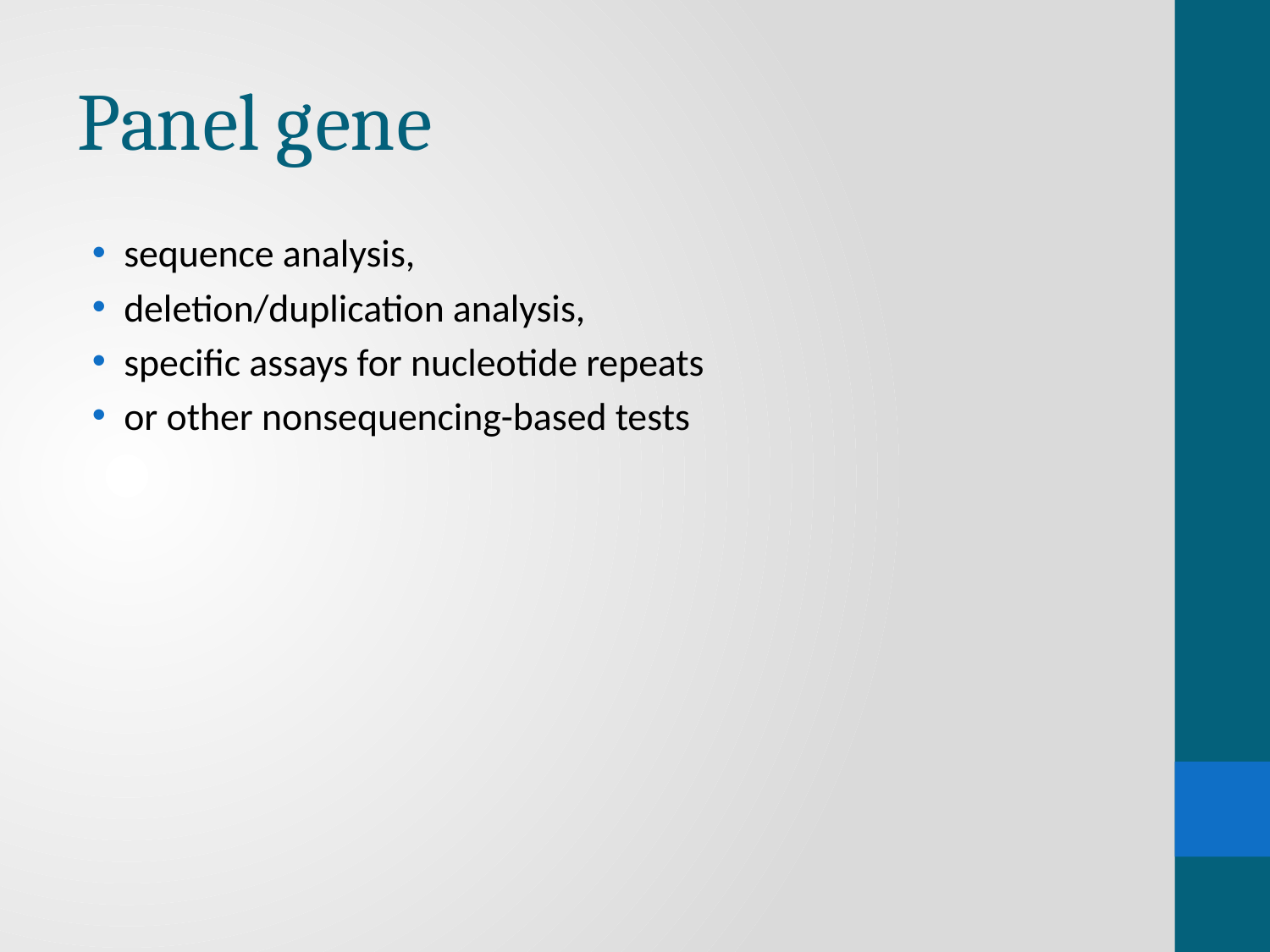

# Panel gene
sequence analysis,
deletion/duplication analysis,
specific assays for nucleotide repeats
or other nonsequencing-based tests